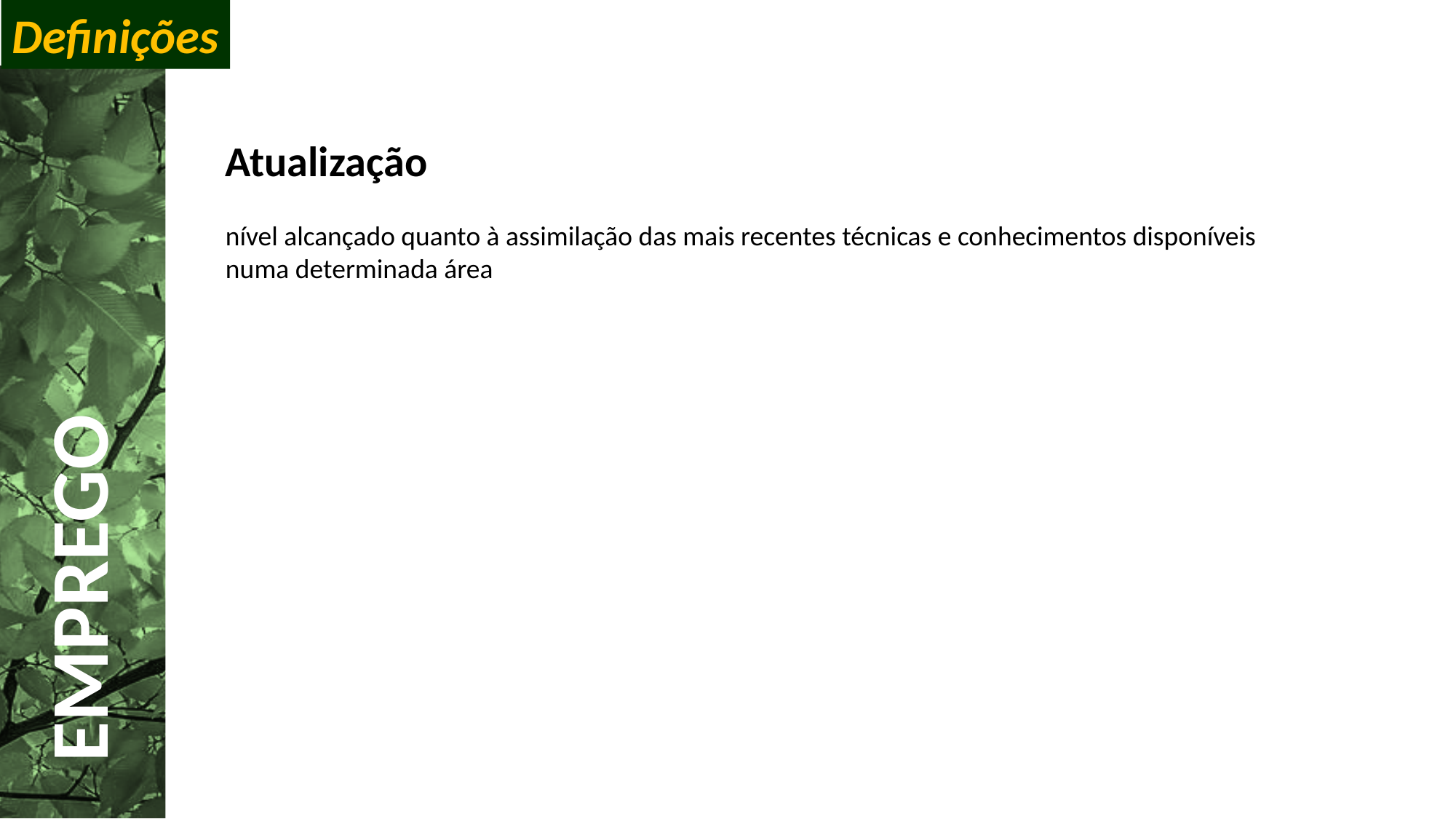

Definições
Atualização

nível alcançado quanto à assimilação das mais recentes técnicas e conhecimentos disponíveis numa determinada área
EMPREGO